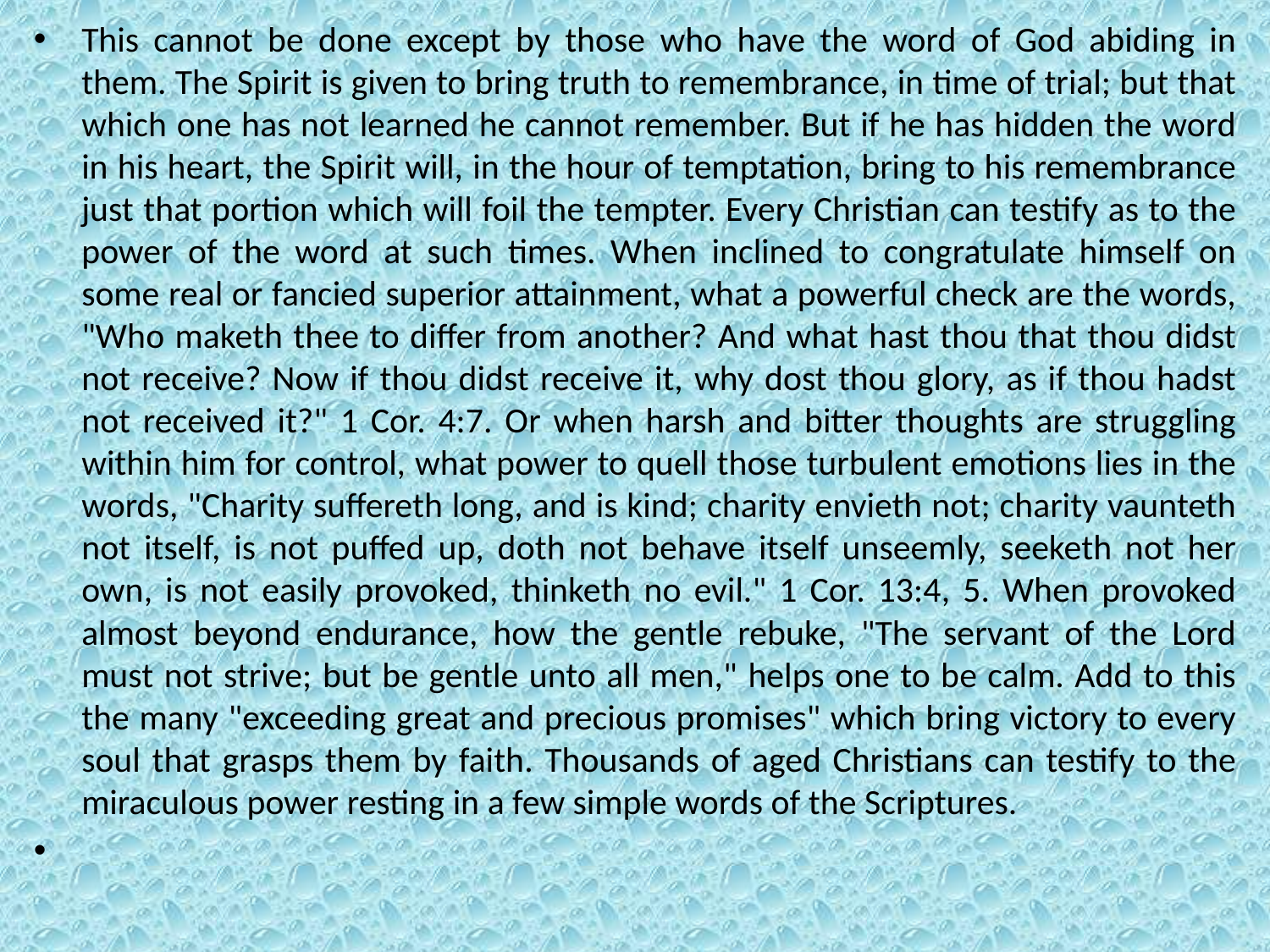

This cannot be done except by those who have the word of God abiding in them. The Spirit is given to bring truth to remembrance, in time of trial; but that which one has not learned he cannot remember. But if he has hidden the word in his heart, the Spirit will, in the hour of temptation, bring to his remembrance just that portion which will foil the tempter. Every Christian can testify as to the power of the word at such times. When inclined to congratulate himself on some real or fancied superior attainment, what a powerful check are the words, "Who maketh thee to differ from another? And what hast thou that thou didst not receive? Now if thou didst receive it, why dost thou glory, as if thou hadst not received it?" 1 Cor. 4:7. Or when harsh and bitter thoughts are struggling within him for control, what power to quell those turbulent emotions lies in the words, "Charity suffereth long, and is kind; charity envieth not; charity vaunteth not itself, is not puffed up, doth not behave itself unseemly, seeketh not her own, is not easily provoked, thinketh no evil." 1 Cor. 13:4, 5. When provoked almost beyond endurance, how the gentle rebuke, "The servant of the Lord must not strive; but be gentle unto all men," helps one to be calm. Add to this the many "exceeding great and precious promises" which bring victory to every soul that grasps them by faith. Thousands of aged Christians can testify to the miraculous power resting in a few simple words of the Scriptures.